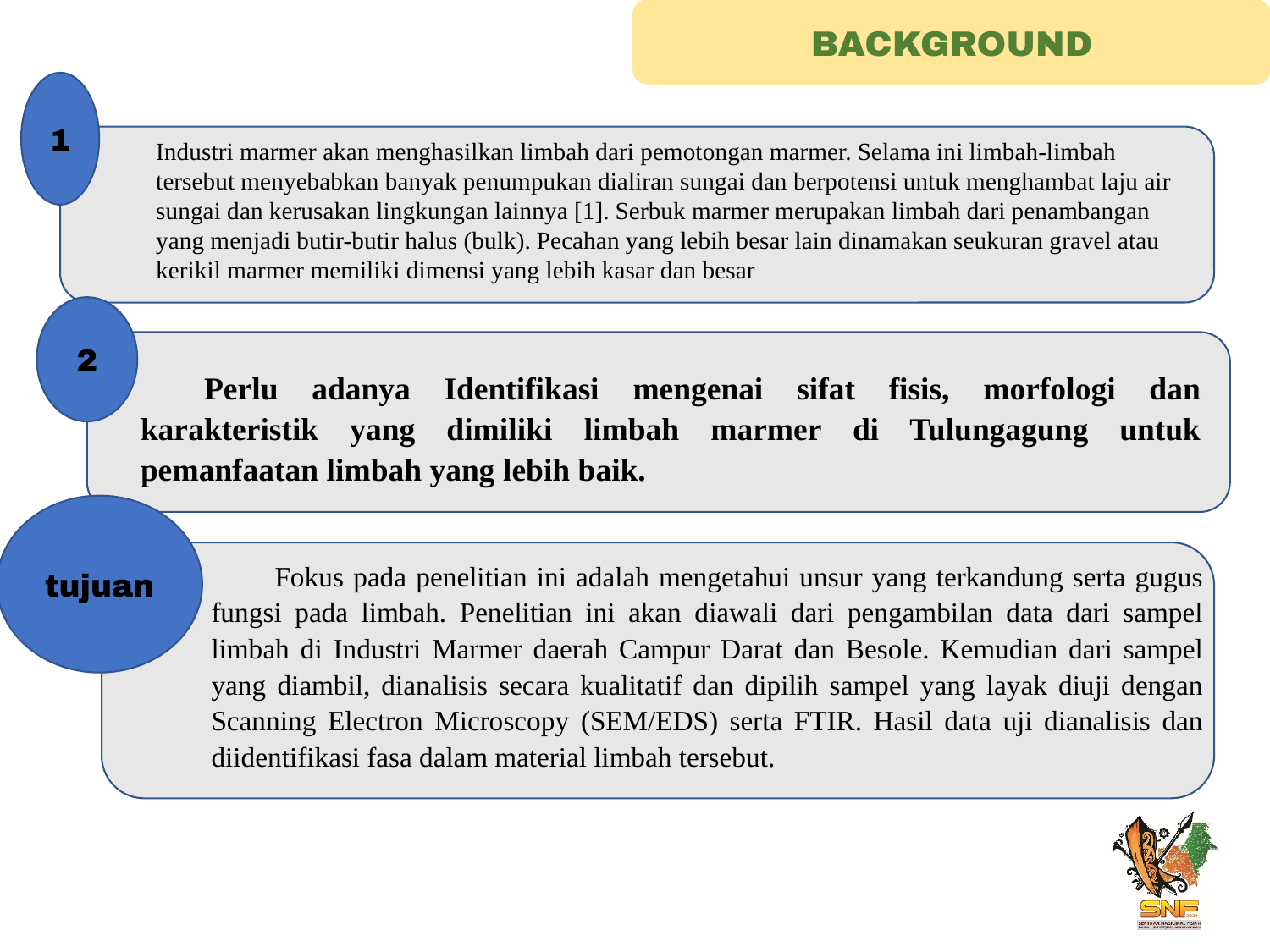

BACKGROUND
1

Industri marmer akan menghasilkan limbah dari pemotongan marmer. Selama ini limbah-limbah tersebut menyebabkan banyak penumpukan dialiran sungai dan berpotensi untuk menghambat laju air sungai dan kerusakan lingkungan lainnya [1]. Serbuk marmer merupakan limbah dari penambangan yang menjadi butir-butir halus (bulk). Pecahan yang lebih besar lain dinamakan seukuran gravel atau kerikil marmer memiliki dimensi yang lebih kasar dan besar
2

Perlu adanya Identifikasi mengenai sifat fisis, morfologi dan karakteristik yang dimiliki limbah marmer di Tulungagung untuk pemanfaatan limbah yang lebih baik.
tujuan

Fokus pada penelitian ini adalah mengetahui unsur yang terkandung serta gugus fungsi pada limbah. Penelitian ini akan diawali dari pengambilan data dari sampel limbah di Industri Marmer daerah Campur Darat dan Besole. Kemudian dari sampel yang diambil, dianalisis secara kualitatif dan dipilih sampel yang layak diuji dengan Scanning Electron Microscopy (SEM/EDS) serta FTIR. Hasil data uji dianalisis dan diidentifikasi fasa dalam material limbah tersebut.